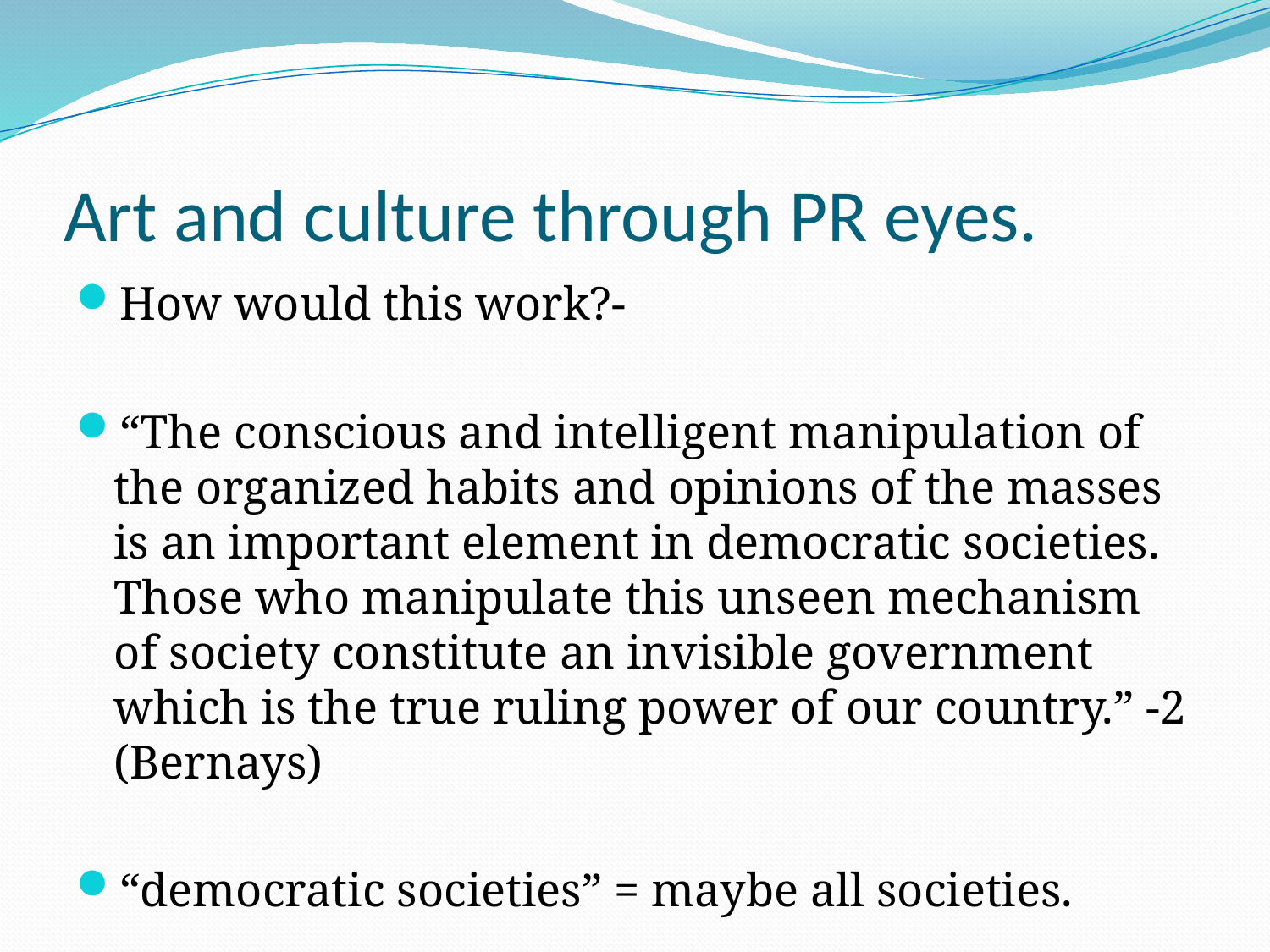

# Art and culture through PR eyes.
How would this work?-

“The conscious and intelligent manipulation of the organized habits and opinions of the masses is an important element in democratic societies. Those who manipulate this unseen mechanism of society constitute an invisible government which is the true ruling power of our country.” -2 (Bernays)

“democratic societies” = maybe all societies.